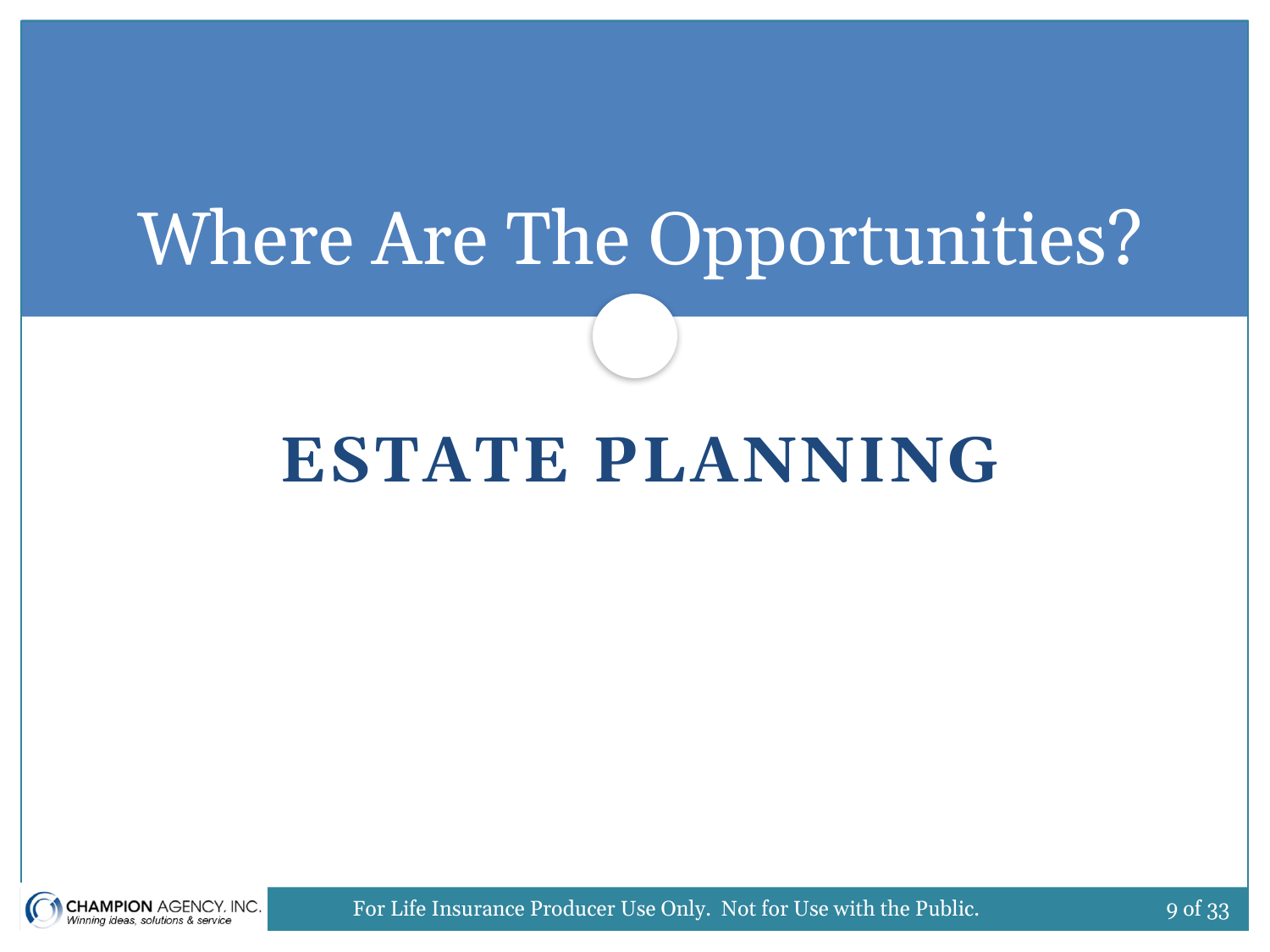

# Where Are The Opportunities?
Estate Planning